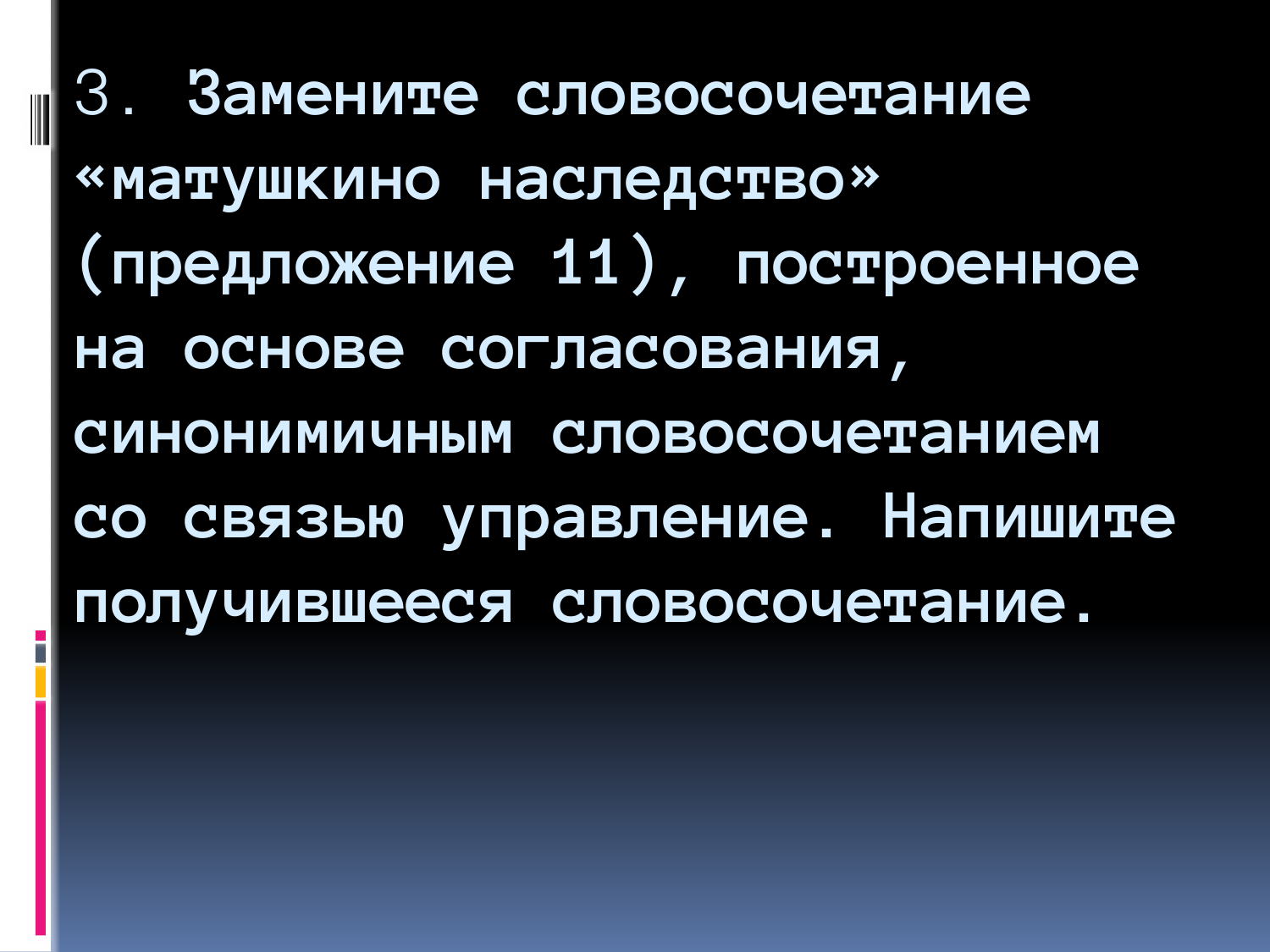

# 3. Замените словосочетание «матушкино наследство» (предложение 11), построенное на основе согласования, синонимичным словосочетанием со связью управление. Напишите получившееся словосочетание.